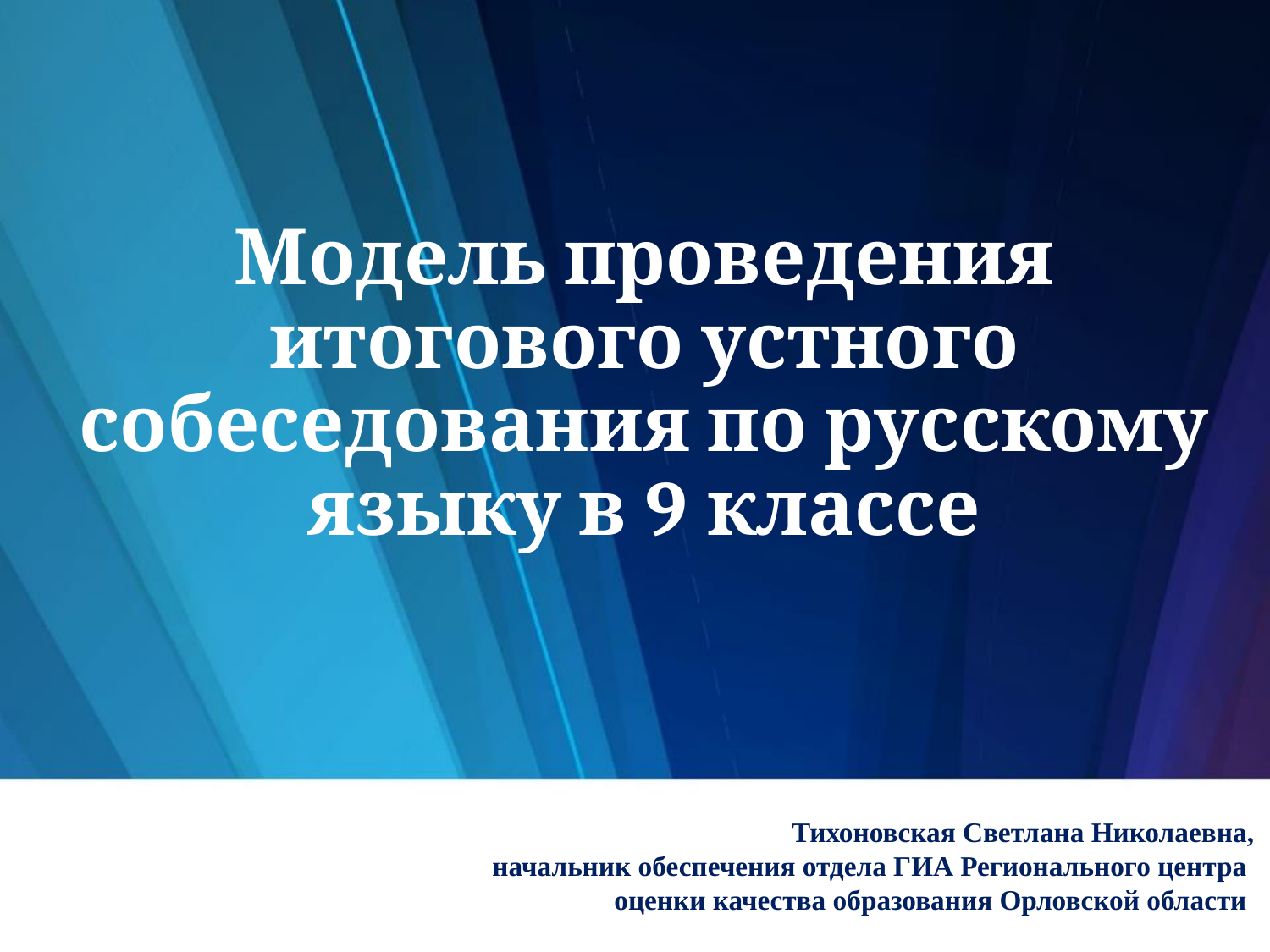

Модель проведения итогового устного собеседования по русскому языку в 9 классе

Тихоновская Светлана Николаевна,
начальник обеспечения отдела ГИА Регионального центра
оценки качества образования Орловской области